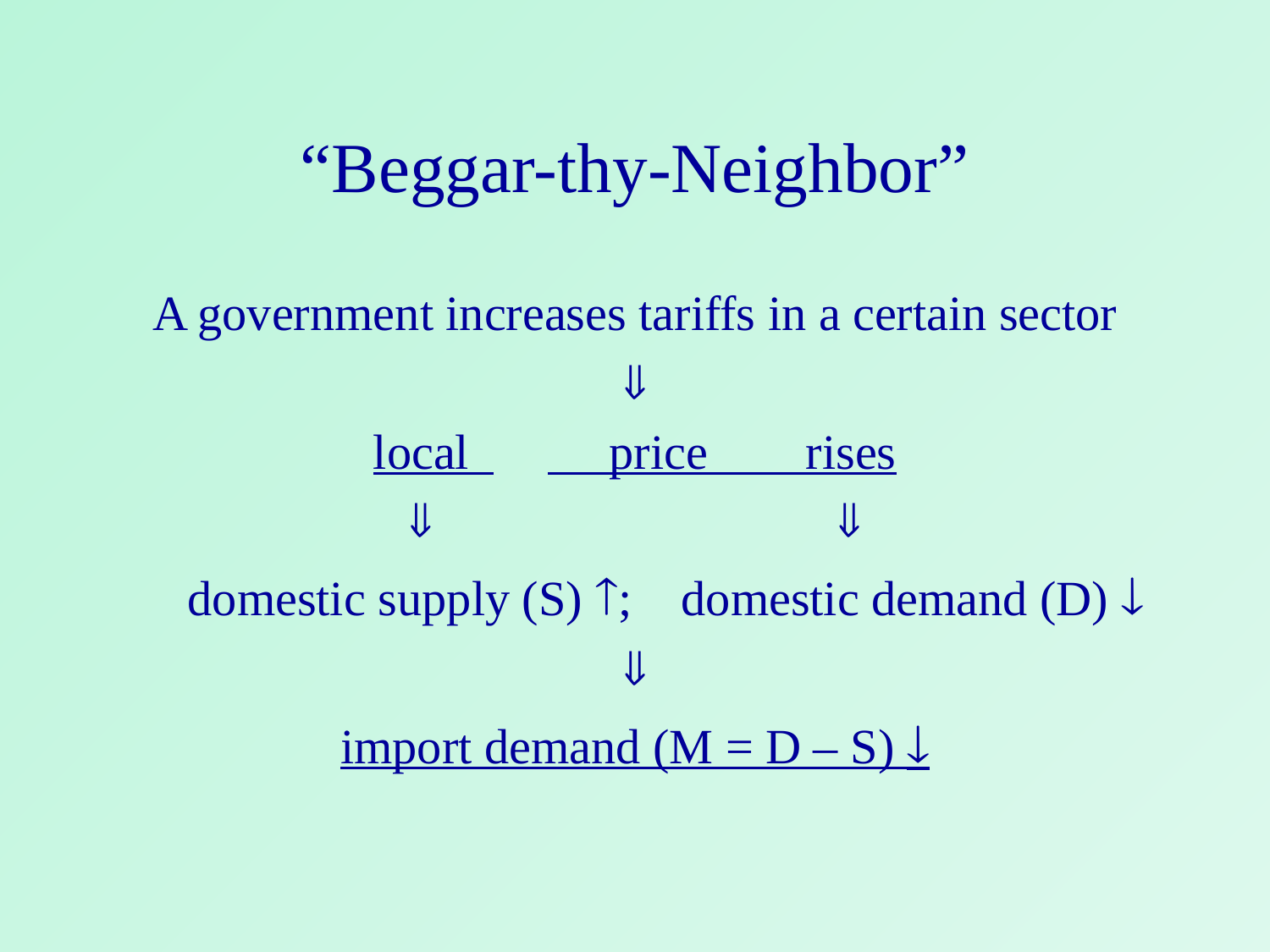

# “Beggar-thy-Neighbor”
A government increases tariffs in a certain sector
⇓
local  	     price        rises
⇓				⇓
     domestic supply (S) ↑;    domestic demand (D) ↓
⇓
import demand (M = D – S) ↓